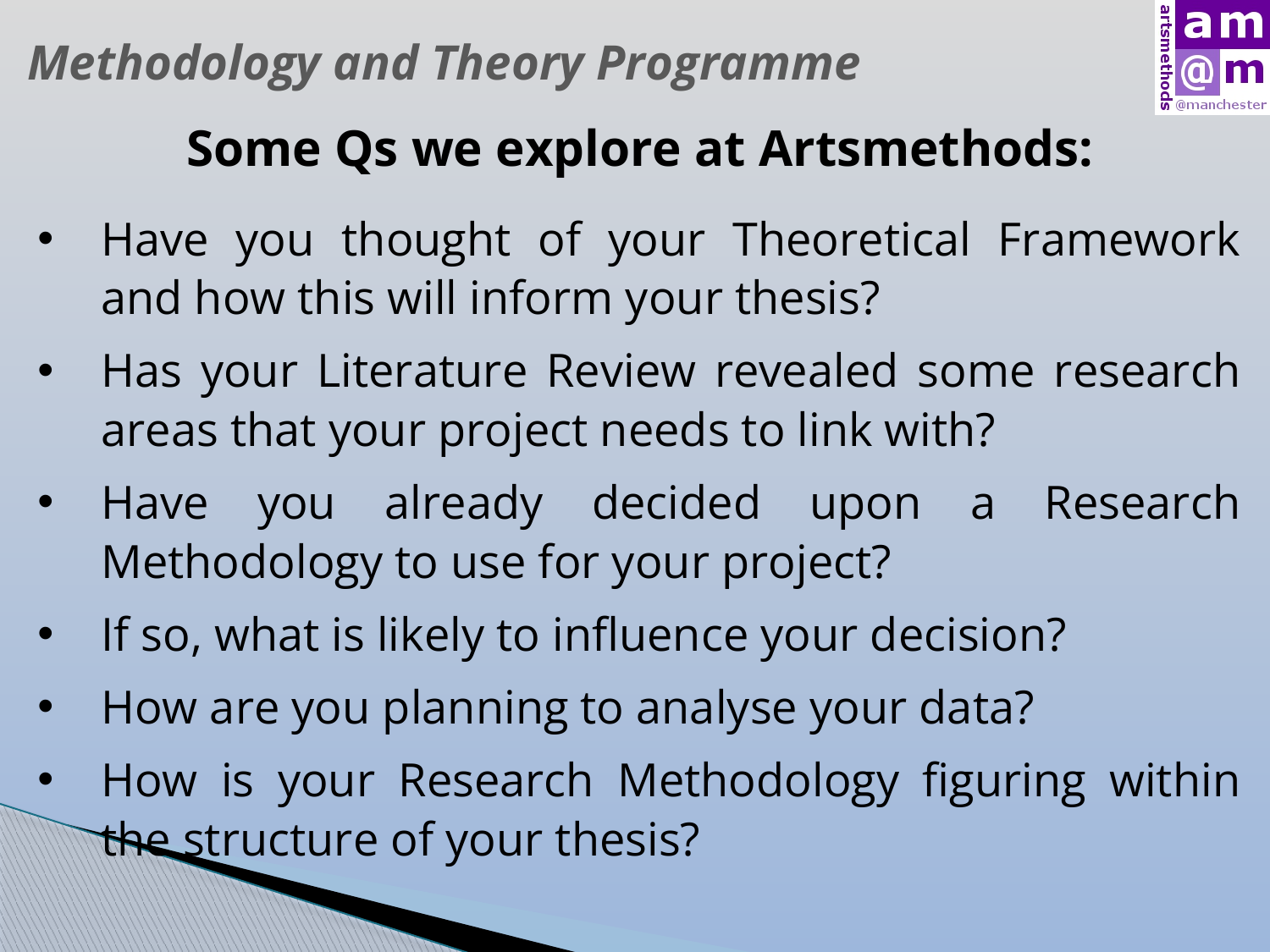

Methodology and Theory Programme
Some Qs we explore at Artsmethods:

Have you thought of your Theoretical Framework and how this will inform your thesis?
Has your Literature Review revealed some research areas that your project needs to link with?
Have you already decided upon a Research Methodology to use for your project?
If so, what is likely to influence your decision?
How are you planning to analyse your data?
How is your Research Methodology figuring within the structure of your thesis?